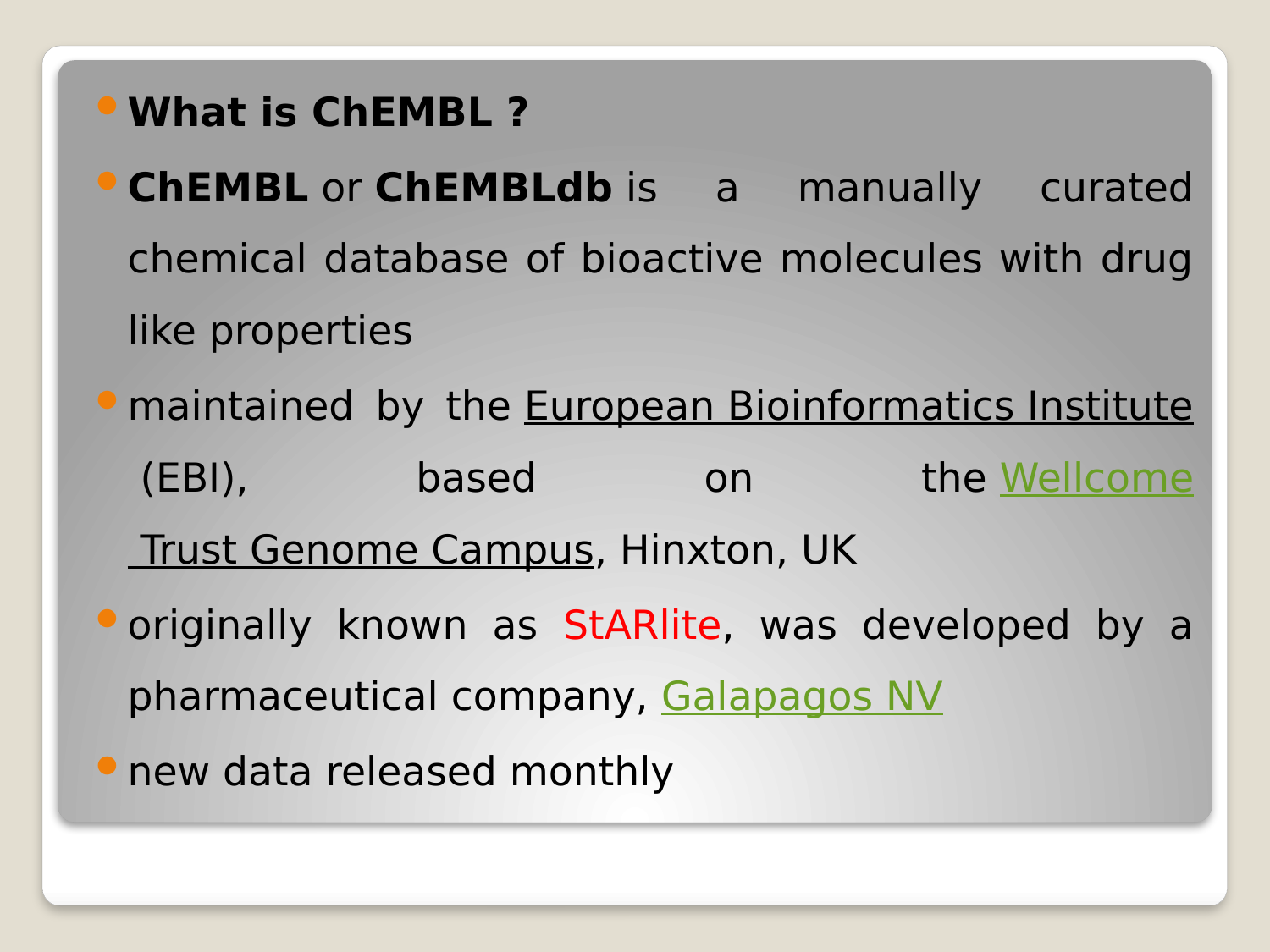

What is ChEMBL ?
ChEMBL or ChEMBLdb is a manually curated chemical database of bioactive molecules with drug like properties
maintained by the European Bioinformatics Institute (EBI), based on the Wellcome Trust Genome Campus, Hinxton, UK
originally known as StARlite, was developed by a pharmaceutical company, Galapagos NV
new data released monthly